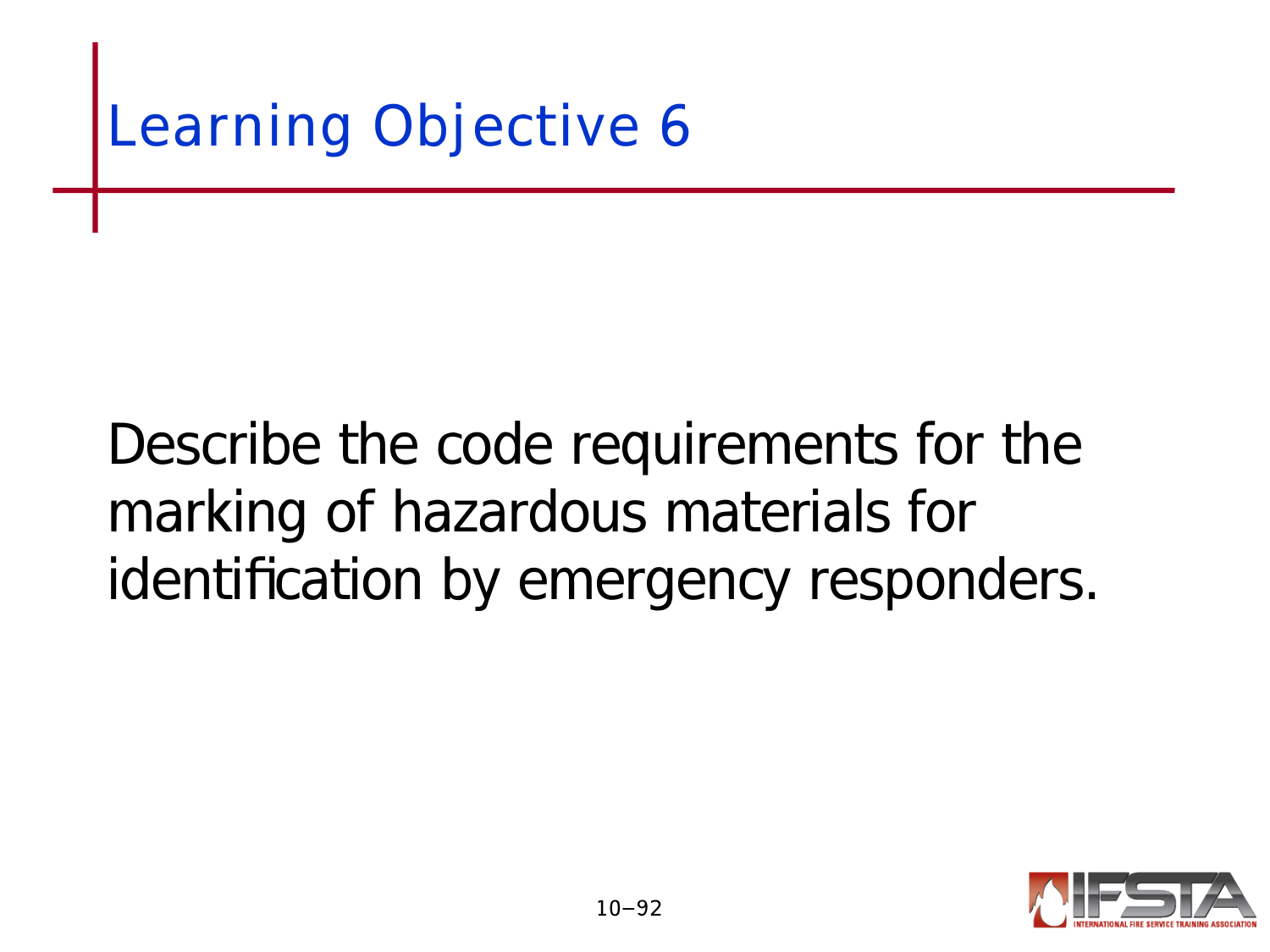

# Learning Objective 6

Describe the code requirements for the marking of hazardous materials for identification by emergency responders.
10–92